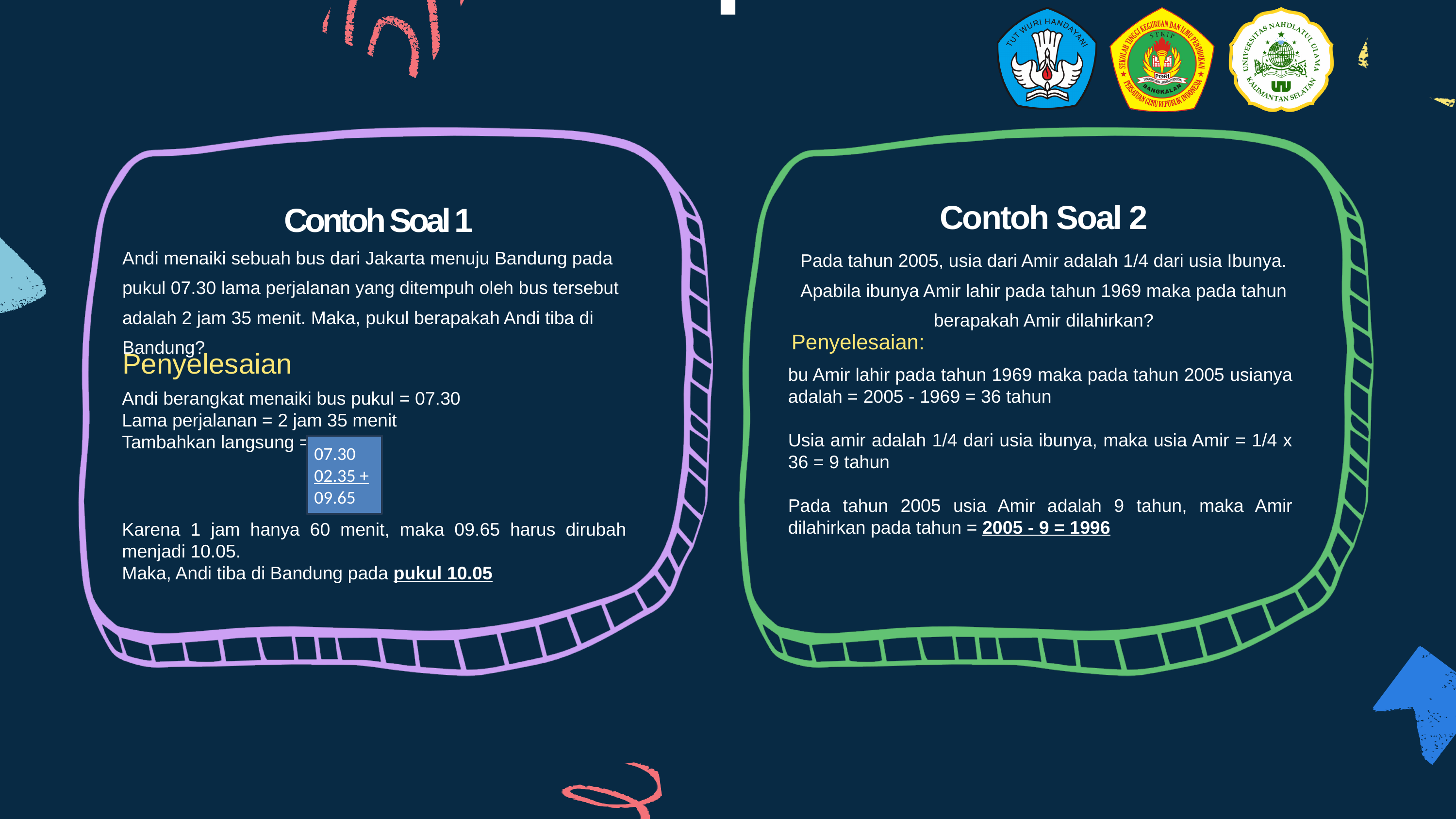

Contoh Soal 1
Contoh Soal 2

Pada tahun 2005, usia dari Amir adalah 1/4 dari usia Ibunya. Apabila ibunya Amir lahir pada tahun 1969 maka pada tahun berapakah Amir dilahirkan?

Andi menaiki sebuah bus dari Jakarta menuju Bandung pada pukul 07.30 lama perjalanan yang ditempuh oleh bus tersebut adalah 2 jam 35 menit. Maka, pukul berapakah Andi tiba di Bandung?
Penyelesaian:
Penyelesaian
bu Amir lahir pada tahun 1969 maka pada tahun 2005 usianya adalah = 2005 - 1969 = 36 tahun

Usia amir adalah 1/4 dari usia ibunya, maka usia Amir = 1/4 x 36 = 9 tahun

Pada tahun 2005 usia Amir adalah 9 tahun, maka Amir dilahirkan pada tahun = 2005 - 9 = 1996
Andi berangkat menaiki bus pukul = 07.30
Lama perjalanan = 2 jam 35 menit
Tambahkan langsung =

Karena 1 jam hanya 60 menit, maka 09.65 harus dirubah menjadi 10.05.
Maka, Andi tiba di Bandung pada pukul 10.05

07.30
02.35 +
09.65